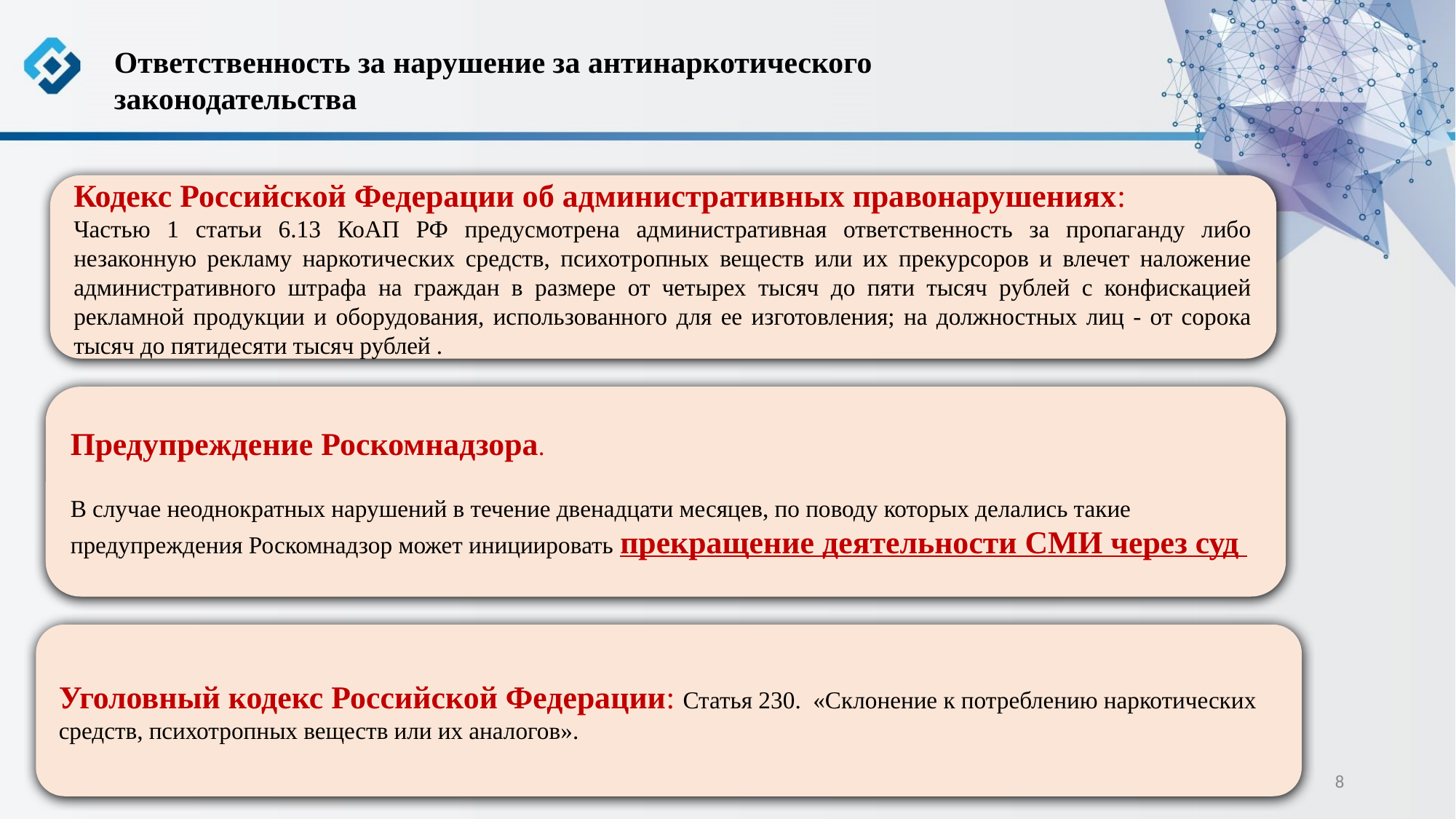

Ответственность за нарушение за антинаркотического законодательства
Кодекс Российской Федерации об административных правонарушениях:
Частью 1 статьи 6.13 КоАП РФ предусмотрена административная ответственность за пропаганду либо незаконную рекламу наркотических средств, психотропных веществ или их прекурсоров и влечет наложение административного штрафа на граждан в размере от четырех тысяч до пяти тысяч рублей с конфискацией рекламной продукции и оборудования, использованного для ее изготовления; на должностных лиц - от сорока тысяч до пятидесяти тысяч рублей .
Предупреждение Роскомнадзора.

В случае неоднократных нарушений в течение двенадцати месяцев, по поводу которых делались такие предупреждения Роскомнадзор может инициировать прекращение деятельности СМИ через суд
Уголовный кодекс Российской Федерации: Статья 230.  «Склонение к потреблению наркотических средств, психотропных веществ или их аналогов».
8